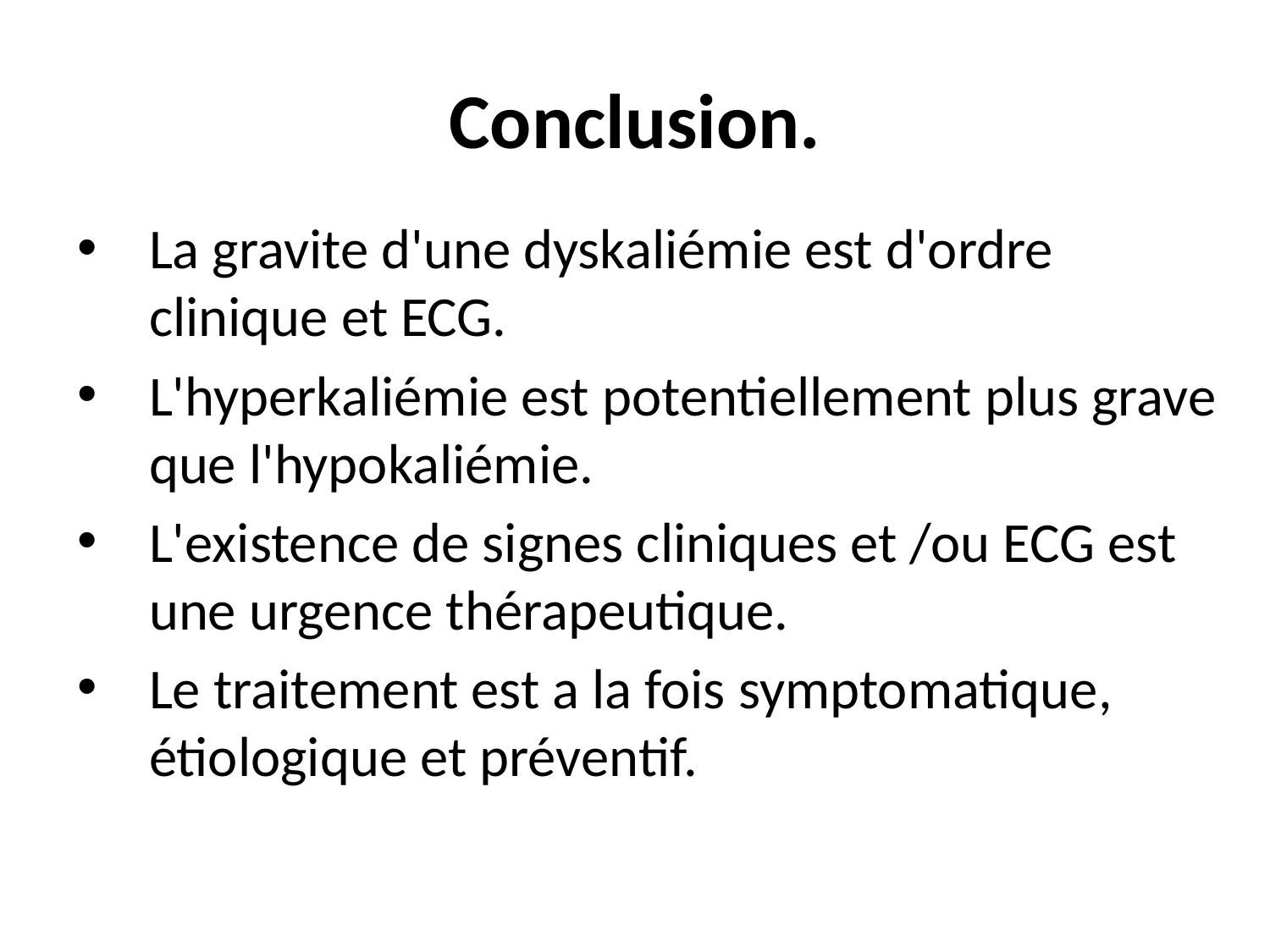

# Conclusion.
La gravite d'une dyskaliémie est d'ordre clinique et ECG.
L'hyperkaliémie est potentiellement plus grave que l'hypokaliémie.
L'existence de signes cliniques et /ou ECG est une urgence thérapeutique.
Le traitement est a la fois symptomatique, étiologique et préventif.